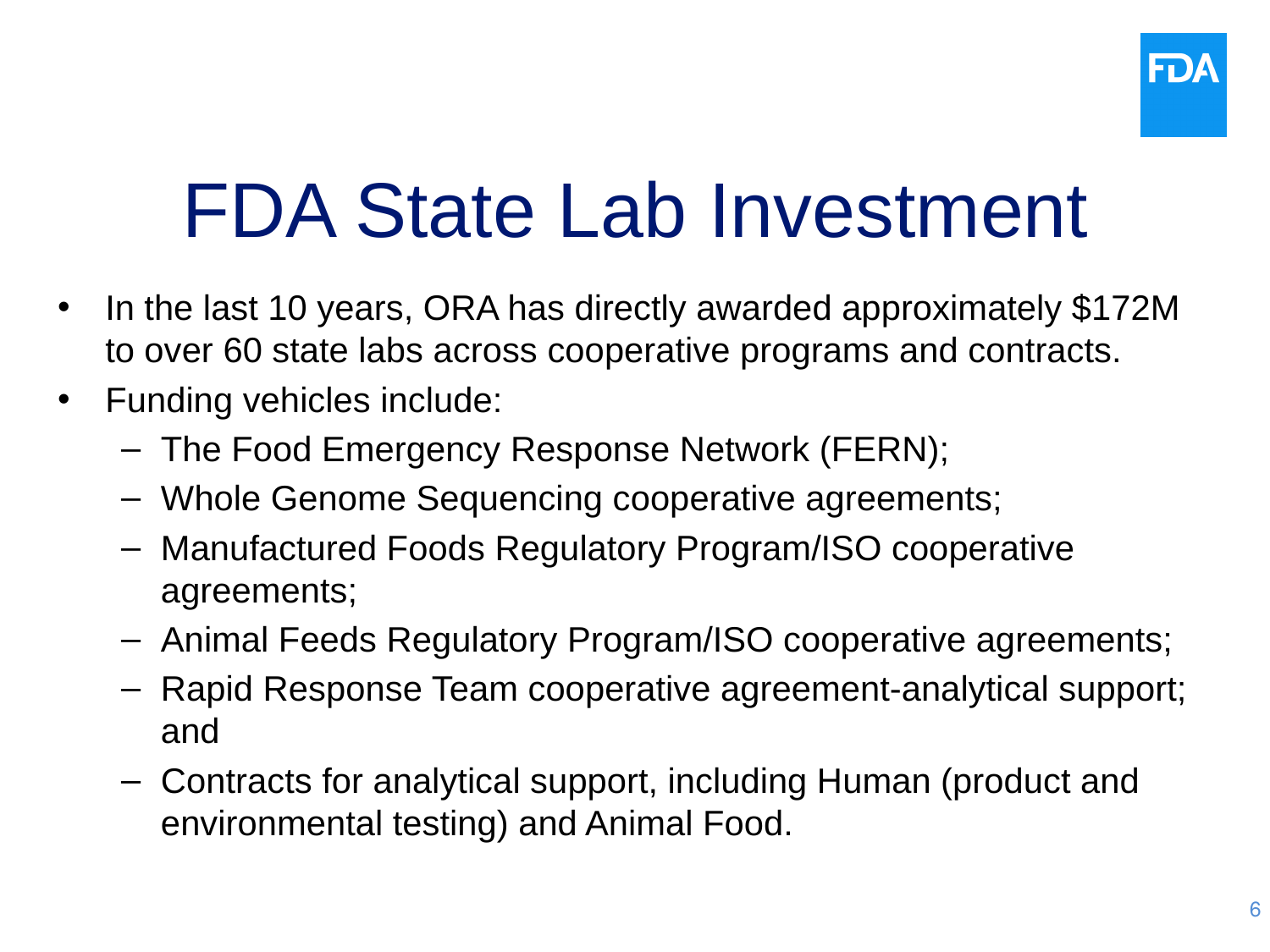

# FDA State Lab Investment
In the last 10 years, ORA has directly awarded approximately $172M to over 60 state labs across cooperative programs and contracts.
Funding vehicles include:
The Food Emergency Response Network (FERN);
Whole Genome Sequencing cooperative agreements;
Manufactured Foods Regulatory Program/ISO cooperative agreements;
Animal Feeds Regulatory Program/ISO cooperative agreements;
Rapid Response Team cooperative agreement-analytical support; and
Contracts for analytical support, including Human (product and environmental testing) and Animal Food.